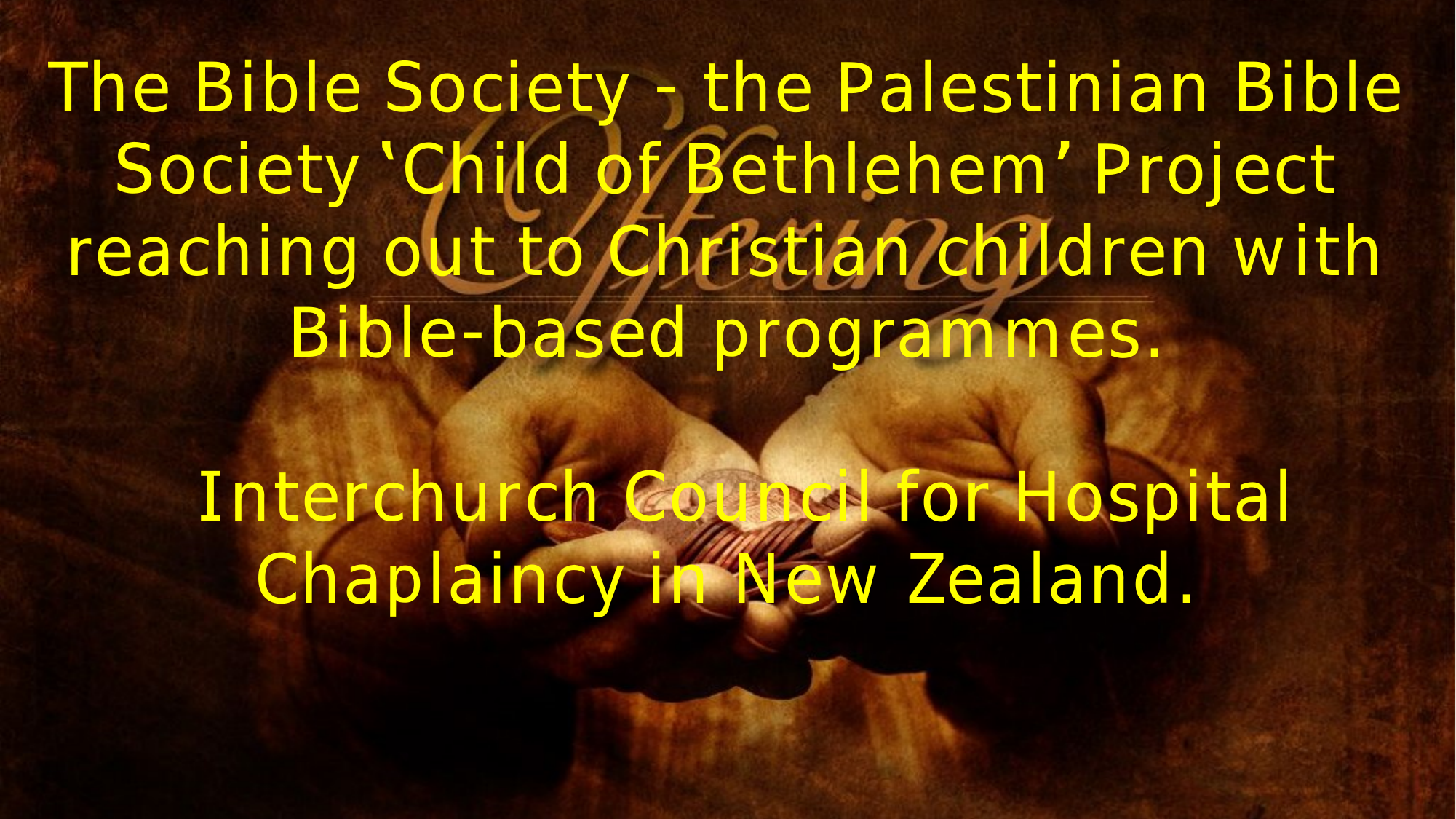

The Bible Society - the Palestinian Bible Society ‘Child of Bethlehem’ Project reaching out to Christian children with Bible-based programmes.

  Interchurch Council for Hospital Chaplaincy in New Zealand.